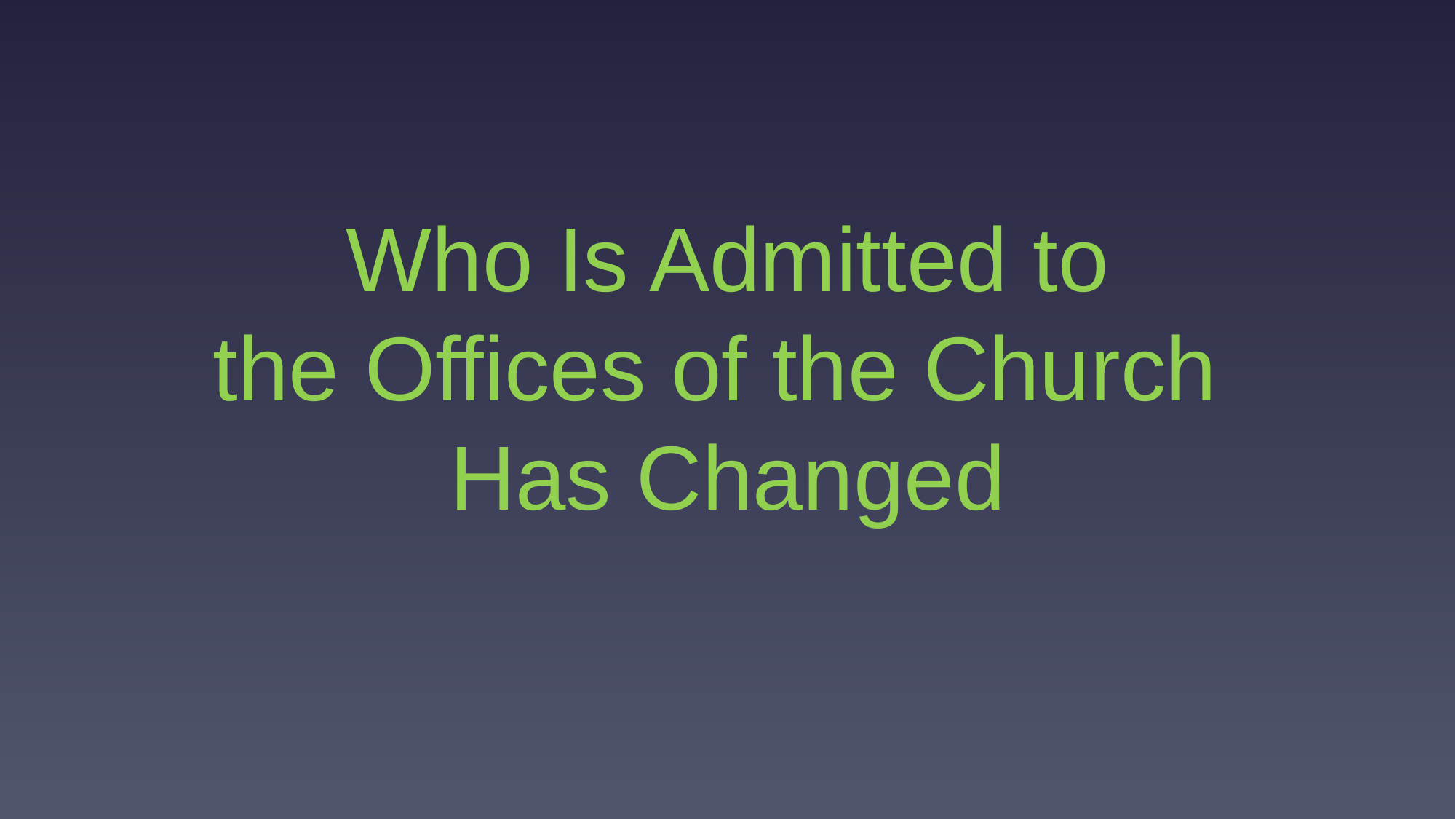

Who Is Admitted to
the Offices of the Church
Has Changed